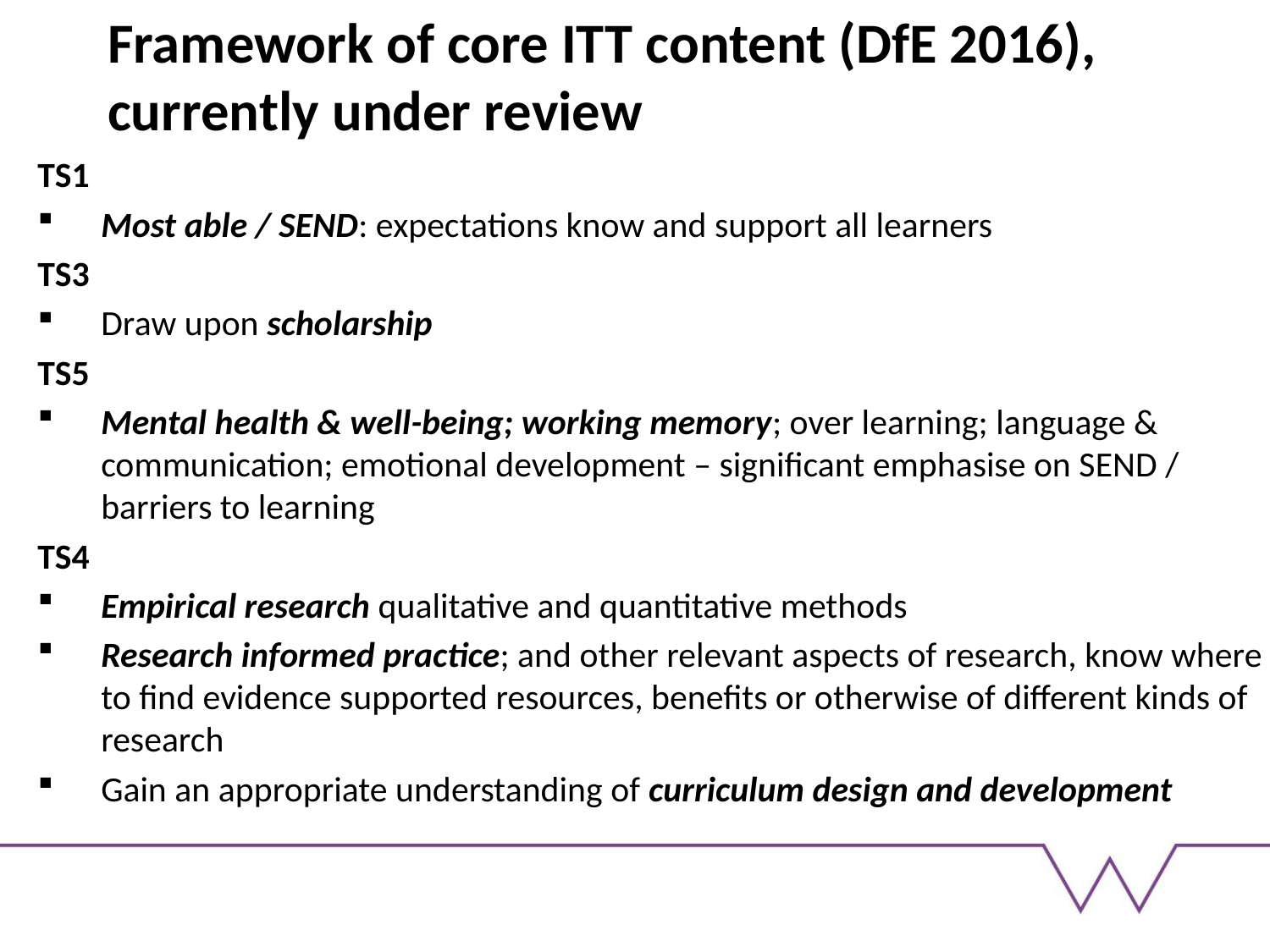

# Framework of core ITT content (DfE 2016), currently under review
TS1
Most able / SEND: expectations know and support all learners
TS3
Draw upon scholarship
TS5
Mental health & well-being; working memory; over learning; language & communication; emotional development – significant emphasise on SEND / barriers to learning
TS4
Empirical research qualitative and quantitative methods
Research informed practice; and other relevant aspects of research, know where to find evidence supported resources, benefits or otherwise of different kinds of research
Gain an appropriate understanding of curriculum design and development